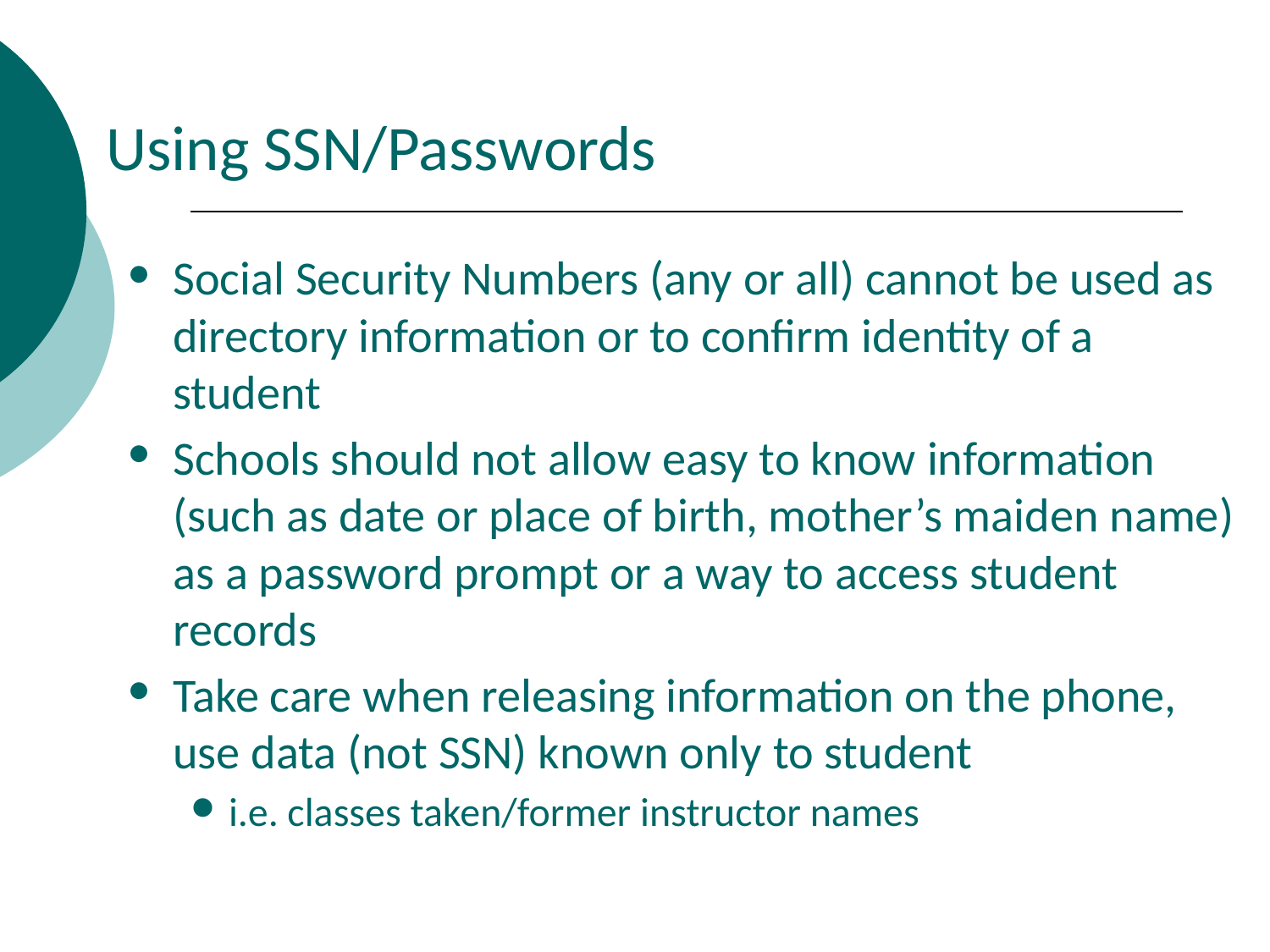

Using SSN/Passwords
Social Security Numbers (any or all) cannot be used as directory information or to confirm identity of a student
Schools should not allow easy to know information (such as date or place of birth, mother’s maiden name) as a password prompt or a way to access student records
Take care when releasing information on the phone, use data (not SSN) known only to student
i.e. classes taken/former instructor names